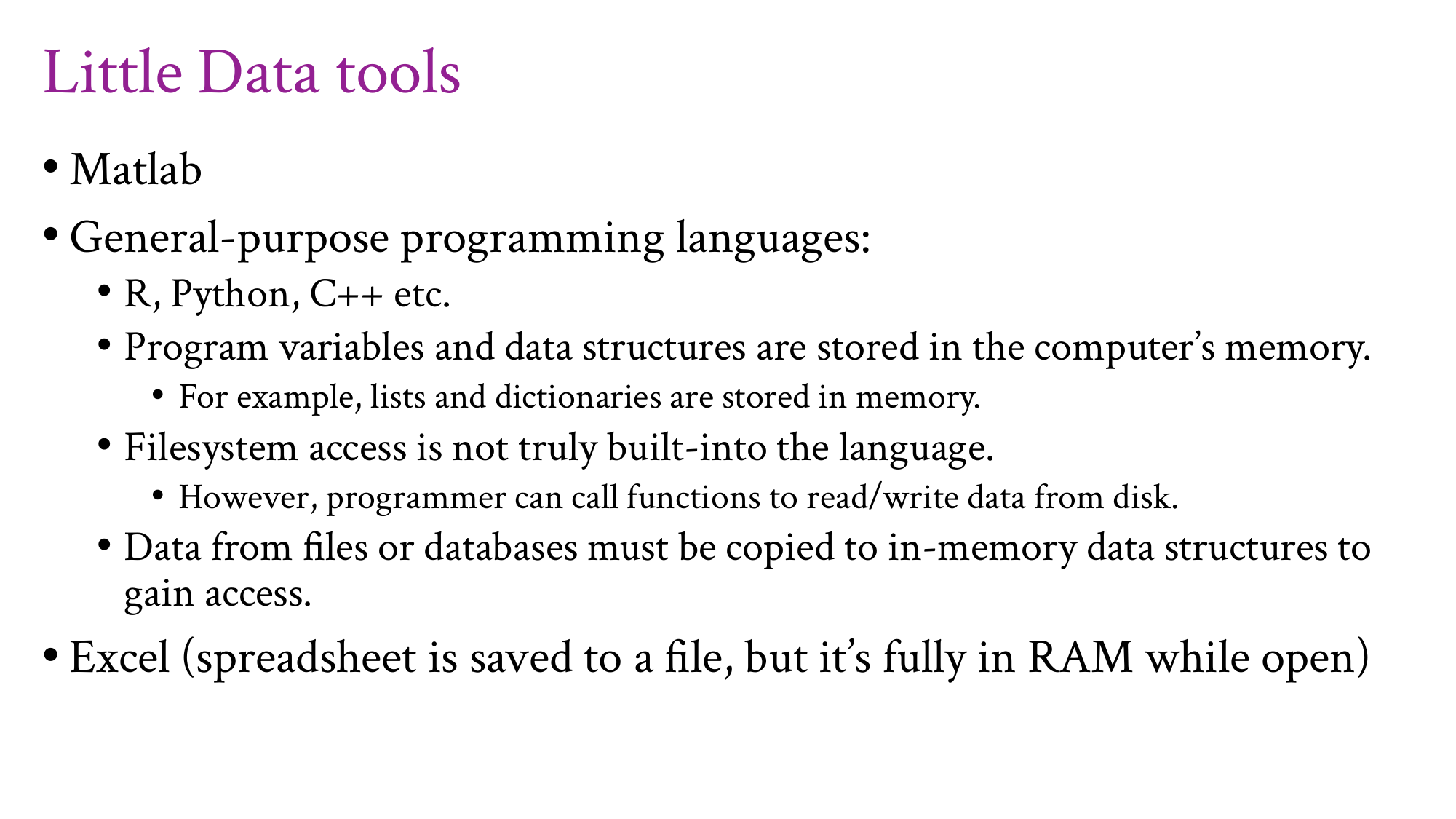

# Little Data tools
Matlab
General-purpose programming languages:
R, Python, C++ etc.
Program variables and data structures are stored in the computer’s memory.
For example, lists and dictionaries are stored in memory.
Filesystem access is not truly built-into the language.
However, programmer can call functions to read/write data from disk.
Data from files or databases must be copied to in-memory data structures to gain access.
Excel (spreadsheet is saved to a file, but it’s fully in RAM while open)